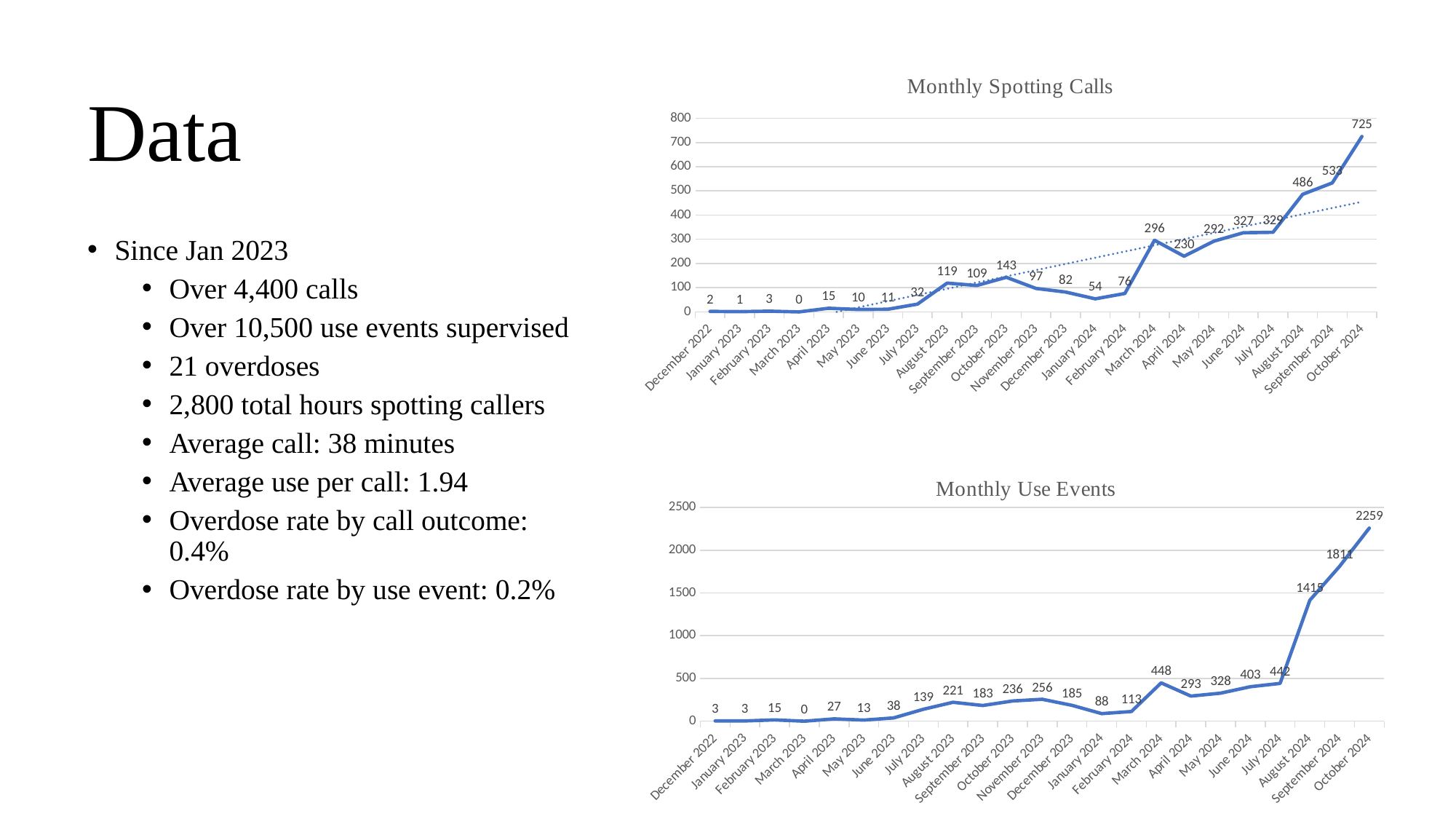

# Data

### Chart: Monthly Spotting Calls

| Category | Monthly Spotting Calls |
|---|---|
| December 2022 | 2.0 |
| January 2023 | 1.0 |
| February 2023 | 3.0 |
| March 2023 | 0.0 |
| April 2023 | 15.0 |
| May 2023 | 10.0 |
| June 2023 | 11.0 |
| July 2023 | 32.0 |
| August 2023 | 119.0 |
| September 2023 | 109.0 |
| October 2023 | 143.0 |
| November 2023 | 97.0 |
| December 2023 | 82.0 |
| January 2024 | 54.0 |
| February 2024 | 76.0 |
| March 2024 | 296.0 |
| April 2024 | 230.0 |
| May 2024 | 292.0 |
| June 2024 | 327.0 |
| July 2024 | 329.0 |
| August 2024 | 486.0 |
| September 2024 | 533.0 |
| October 2024 | 725.0 |
Since Jan 2023
Over 4,400 calls
Over 10,500 use events supervised
21 overdoses
2,800 total hours spotting callers
Average call: 38 minutes
Average use per call: 1.94
Overdose rate by call outcome: 0.4%
Overdose rate by use event: 0.2%

### Chart: Monthly Use Events

| Category | Monthly Use Events |
|---|---|
| December 2022 | 3.0 |
| January 2023 | 3.0 |
| February 2023 | 15.0 |
| March 2023 | 0.0 |
| April 2023 | 27.0 |
| May 2023 | 13.0 |
| June 2023 | 38.0 |
| July 2023 | 139.0 |
| August 2023 | 221.0 |
| September 2023 | 183.0 |
| October 2023 | 236.0 |
| November 2023 | 256.0 |
| December 2023 | 185.0 |
| January 2024 | 88.0 |
| February 2024 | 113.0 |
| March 2024 | 448.0 |
| April 2024 | 293.0 |
| May 2024 | 328.0 |
| June 2024 | 403.0 |
| July 2024 | 442.0 |
| August 2024 | 1415.0 |
| September 2024 | 1811.0 |
| October 2024 | 2259.0 |